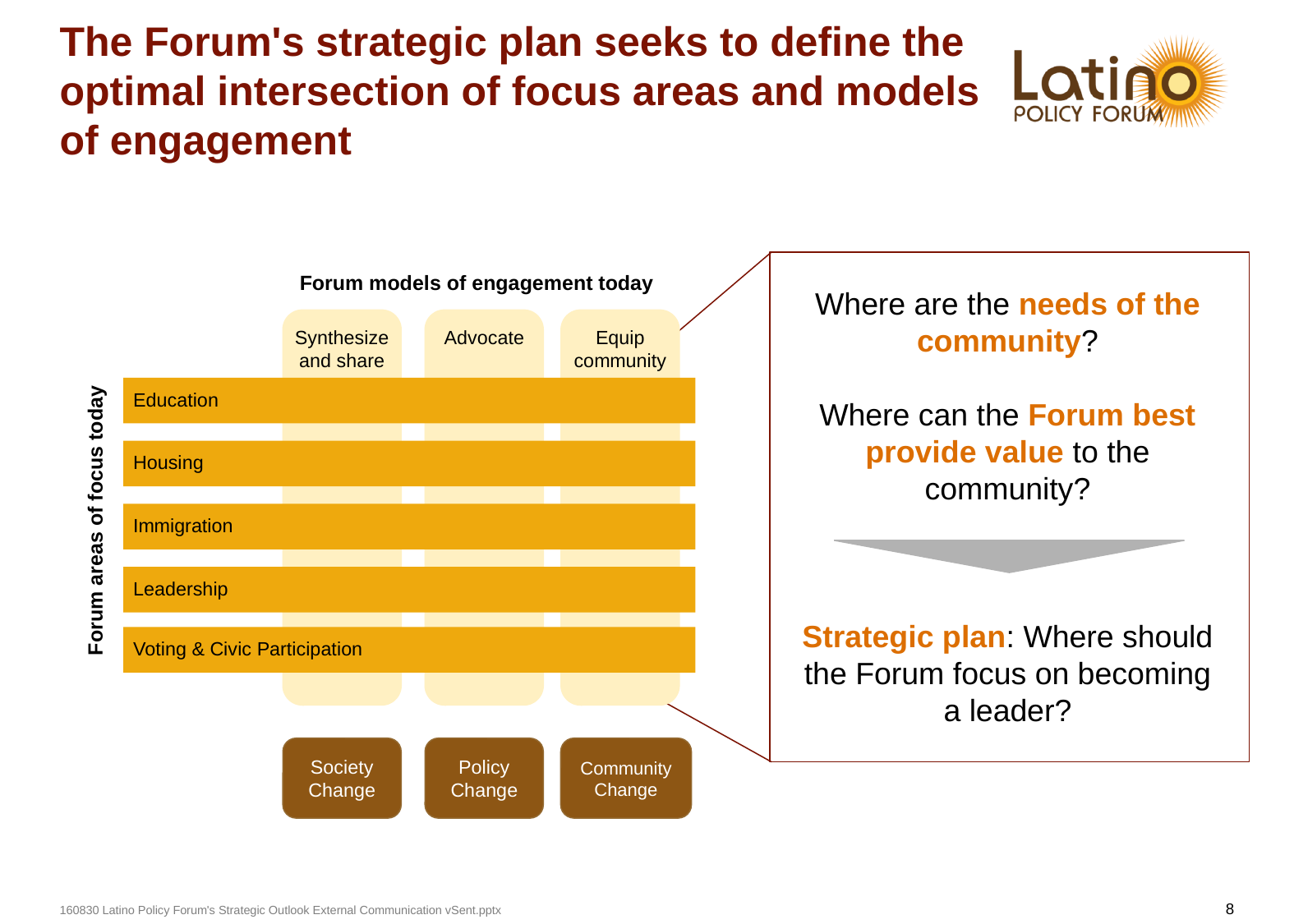

# The Forum's strategic plan seeks to define the optimal intersection of focus areas and models of engagement

Forum models of engagement today
Advocate
Equip community
Synthesize and share
Education
Housing
Forum areas of focus today
Immigration
Leadership
Voting & Civic Participation
Where are the needs of the community?

Where can the Forum best provide value to the community?

Strategic plan: Where should the Forum focus on becoming a leader?

Society Change
Policy Change
Community Change